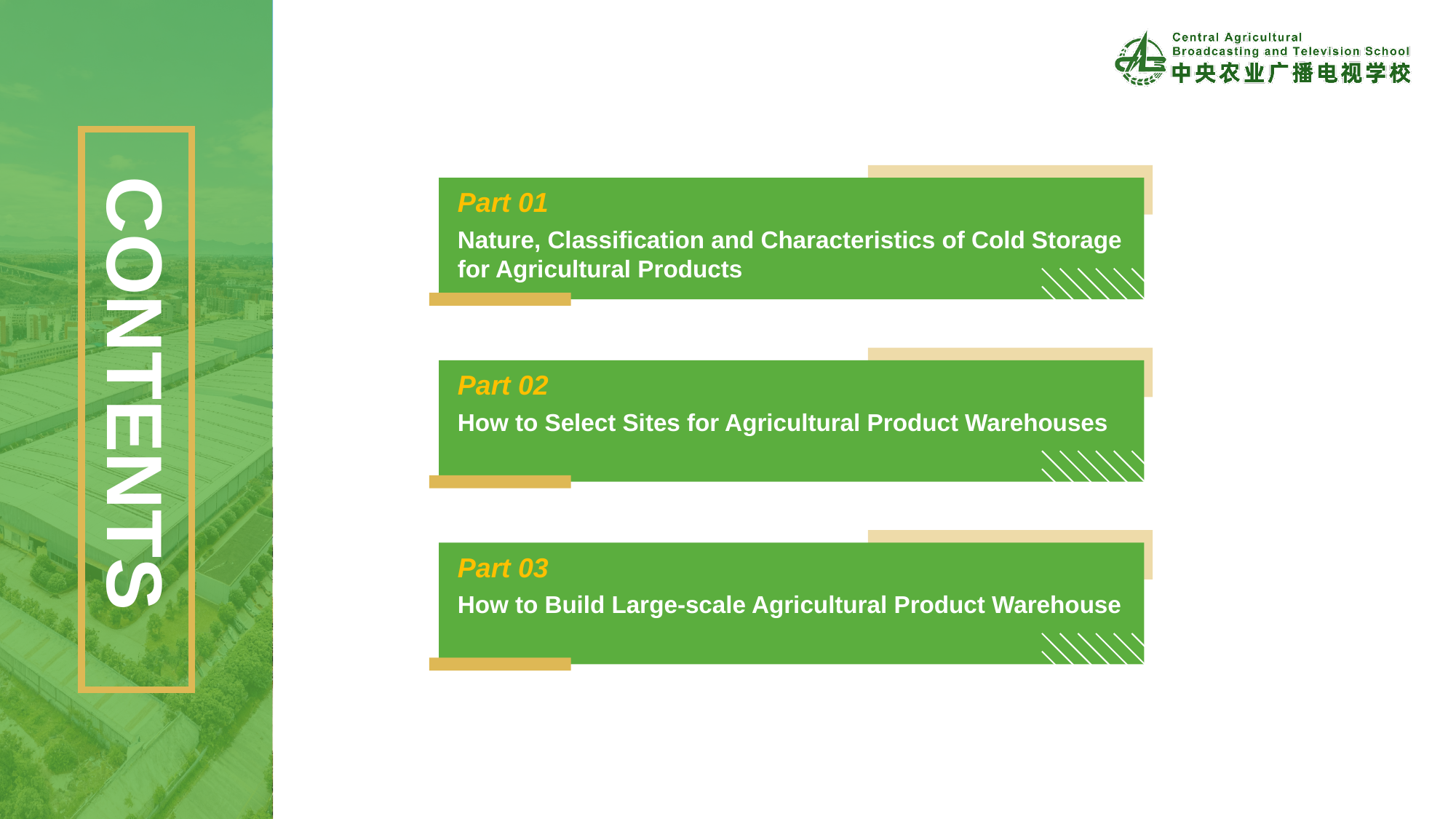

Part 01
Nature, Classification and Characteristics of Cold Storage for Agricultural Products

Part 02
How to Select Sites for Agricultural Product Warehouses

Part 03
How to Build Large-scale Agricultural Product Warehouse